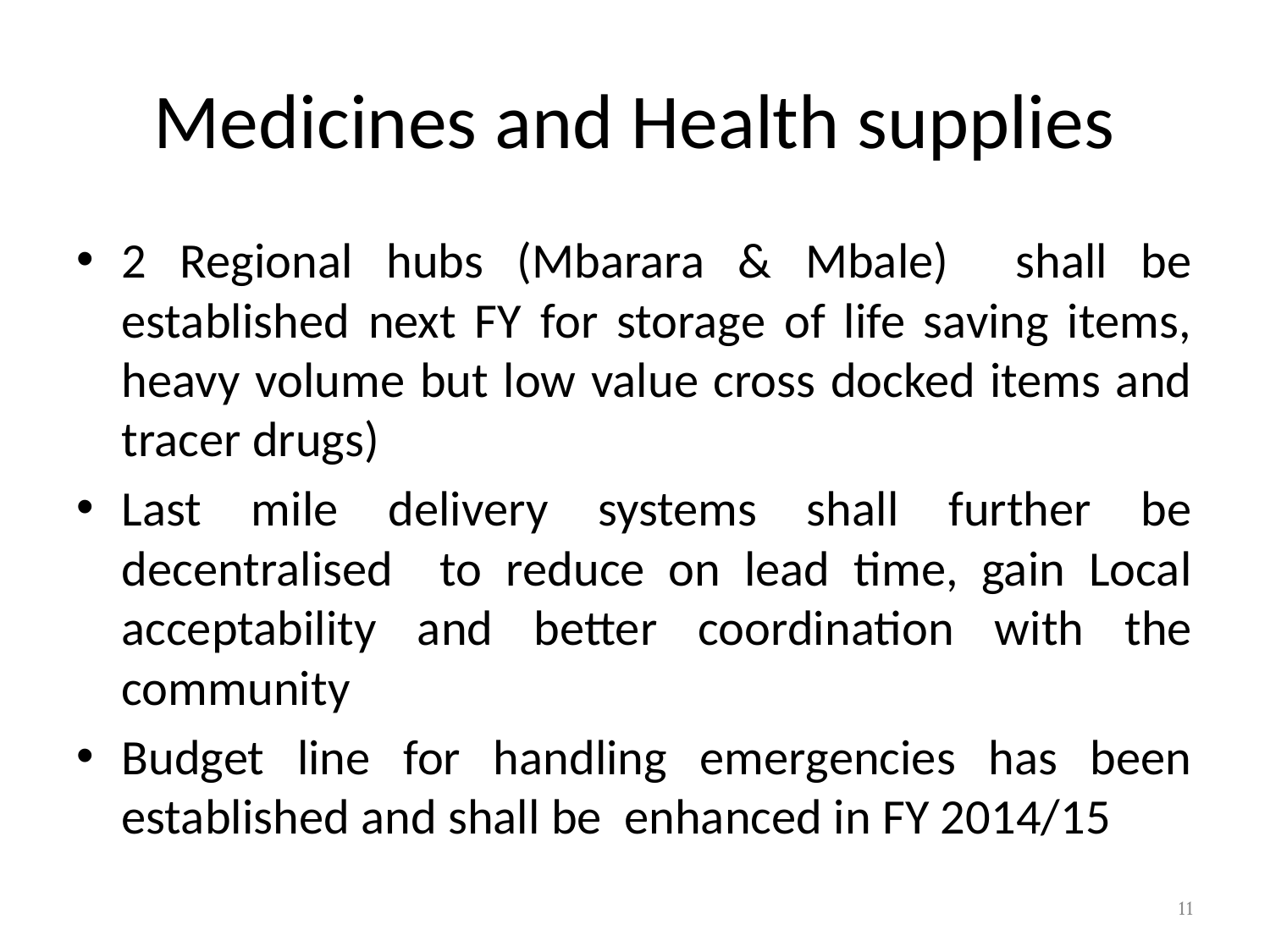

# Medicines and Health supplies
2 Regional hubs (Mbarara & Mbale)  shall be established next FY for storage of life saving items, heavy volume but low value cross docked items and tracer drugs)
Last mile delivery systems shall further be decentralised  to reduce on lead time, gain Local acceptability and better coordination with the community
Budget line for handling emergencies has been established and shall be  enhanced in FY 2014/15
11